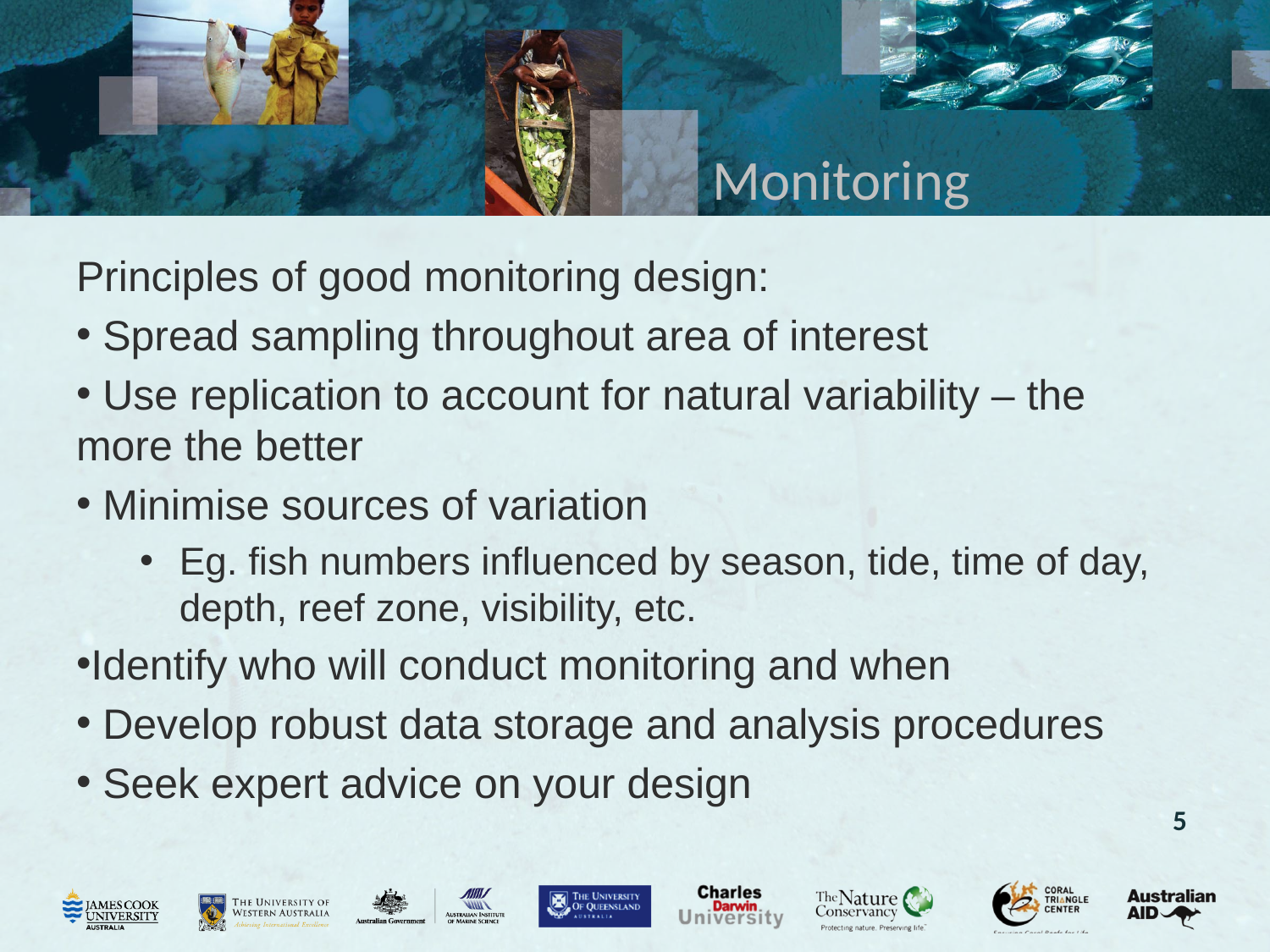

# Monitoring
Principles of good monitoring design:
 Spread sampling throughout area of interest
 Use replication to account for natural variability – the more the better
 Minimise sources of variation
Eg. fish numbers influenced by season, tide, time of day, depth, reef zone, visibility, etc.
Identify who will conduct monitoring and when
 Develop robust data storage and analysis procedures
 Seek expert advice on your design